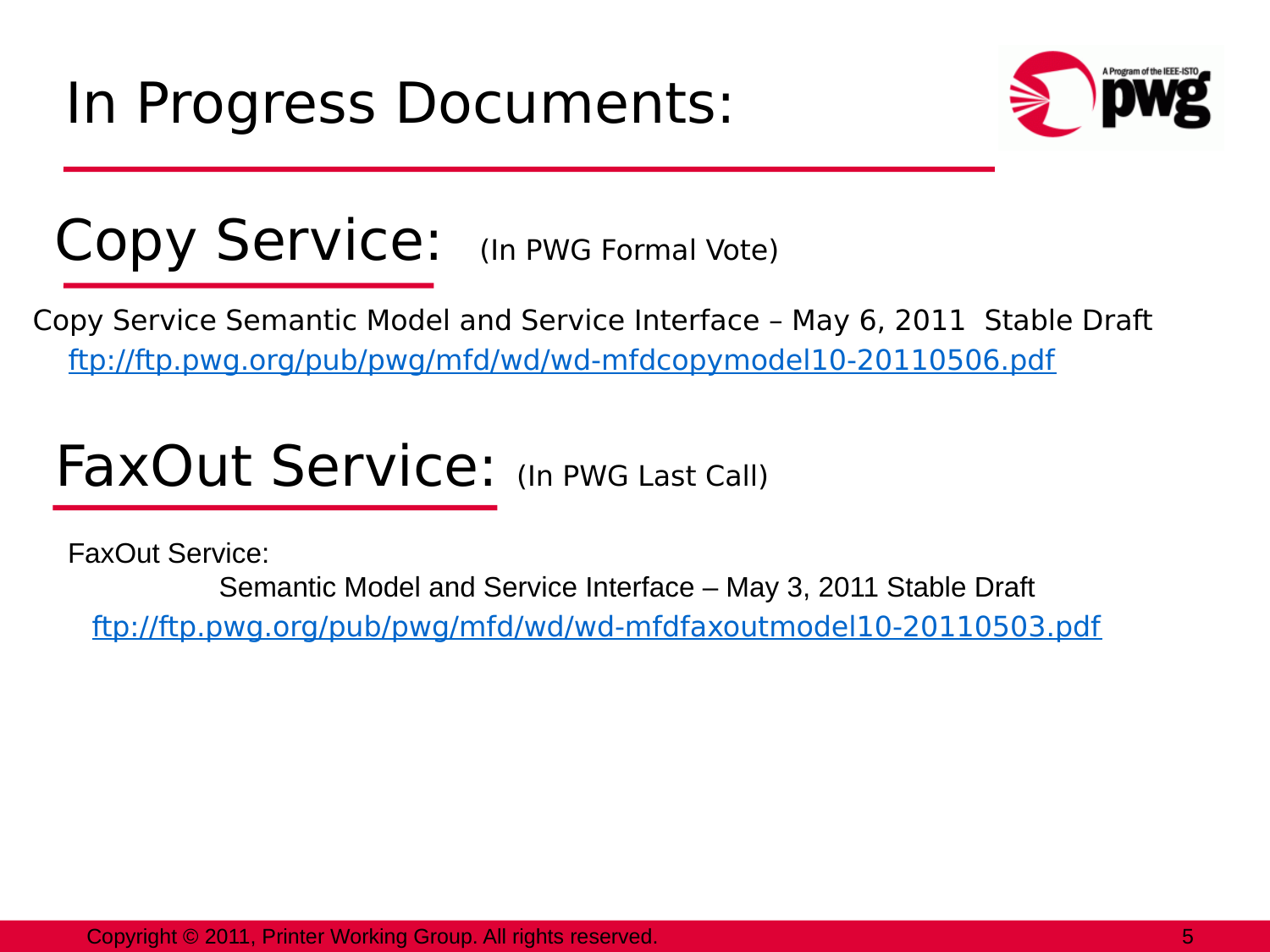

In Progress Documents:
Copy Service:  (In PWG Formal Vote)

Copy Service Semantic Model and Service Interface – May 6, 2011  Stable Draft
    ftp://ftp.pwg.org/pub/pwg/mfd/wd/wd-mfdcopymodel10-20110506.pdf
FaxOut Service: (In PWG Last Call)

   FaxOut Service: 
	Semantic Model and Service Interface – May 3, 2011 Stable Draft
	ftp://ftp.pwg.org/pub/pwg/mfd/wd/wd-mfdfaxoutmodel10-20110503.pdf
Copyright © 2011, Printer Working Group. All rights reserved.
5